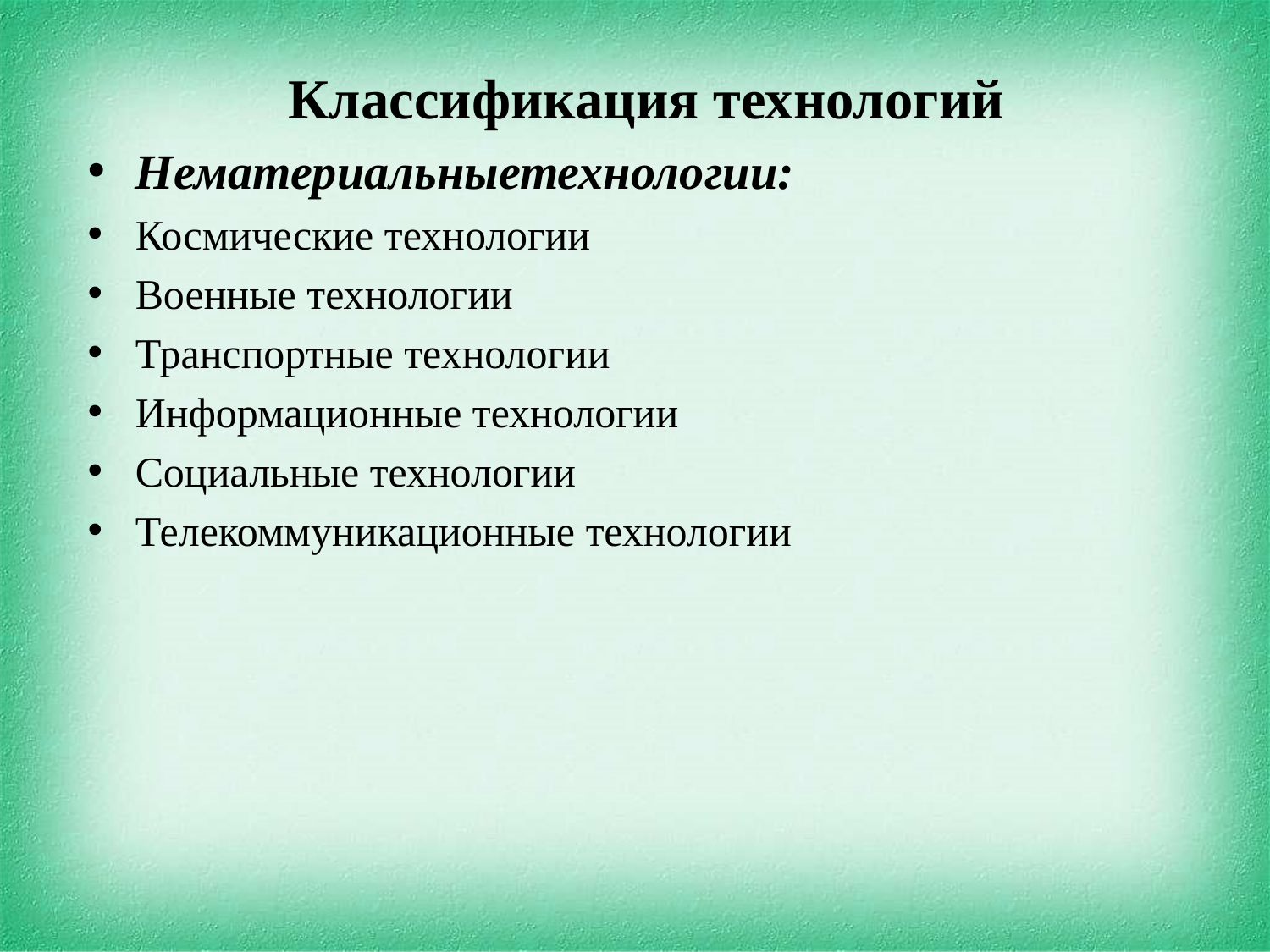

Классификация технологий
Нематериальныетехнологии:
Космические технологии
Военные технологии
Транспортные технологии
Информационные технологии
Социальные технологии
Телекоммуникационные технологии